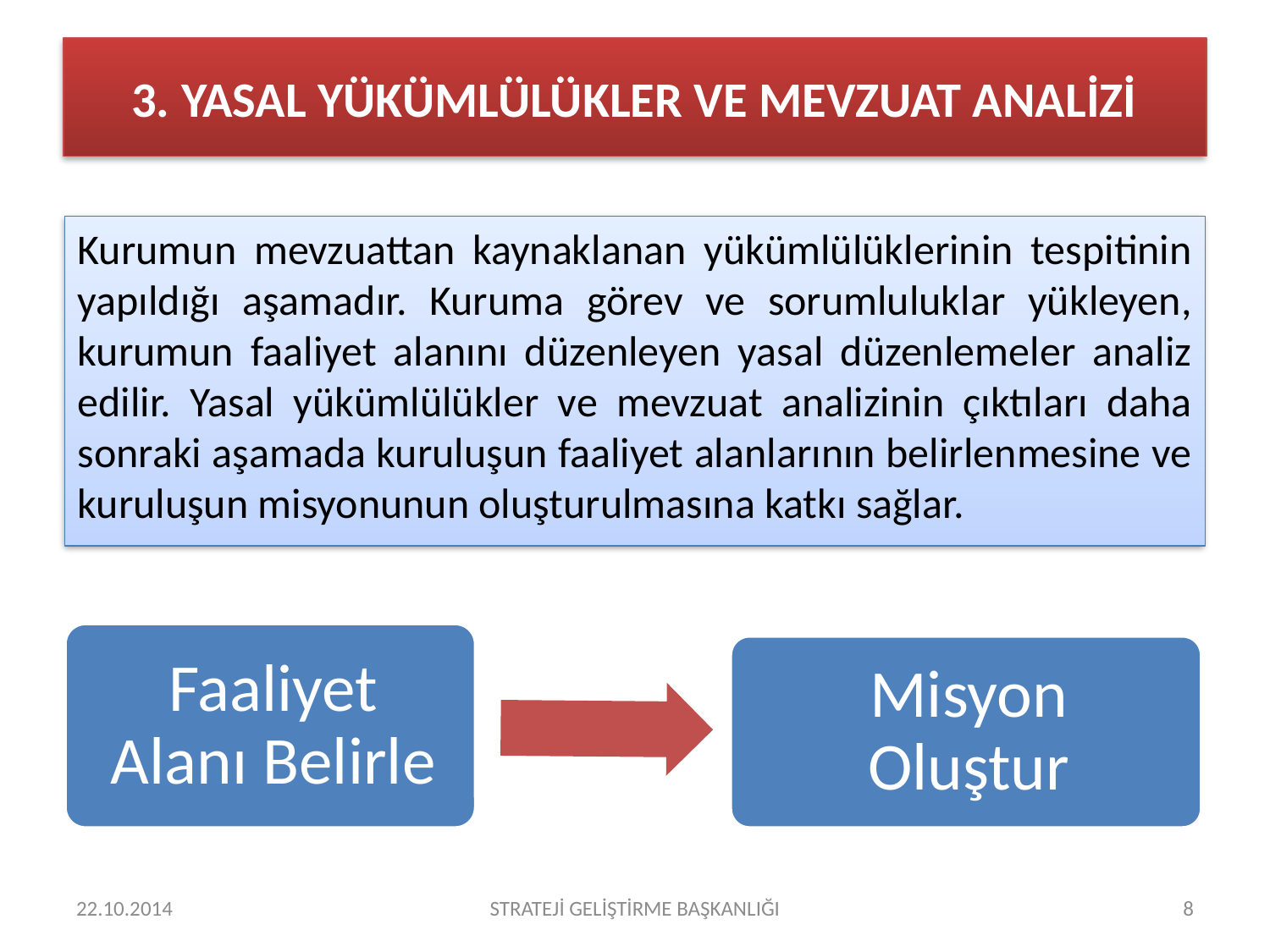

# 3. YASAL YÜKÜMLÜLÜKLER VE MEVZUAT ANALİZİ
Kurumun mevzuattan kaynaklanan yükümlülüklerinin tespitinin yapıldığı aşamadır. Kuruma görev ve sorumluluklar yükleyen, kurumun faaliyet alanını düzenleyen yasal düzenlemeler analiz edilir. Yasal yükümlülükler ve mevzuat analizinin çıktıları daha sonraki aşamada kuruluşun faaliyet alanlarının belirlenmesine ve kuruluşun misyonunun oluşturulmasına katkı sağlar.
Faaliyet Alanı Belirle

Misyon Oluştur
22.10.2014
STRATEJİ GELİŞTİRME BAŞKANLIĞI
8